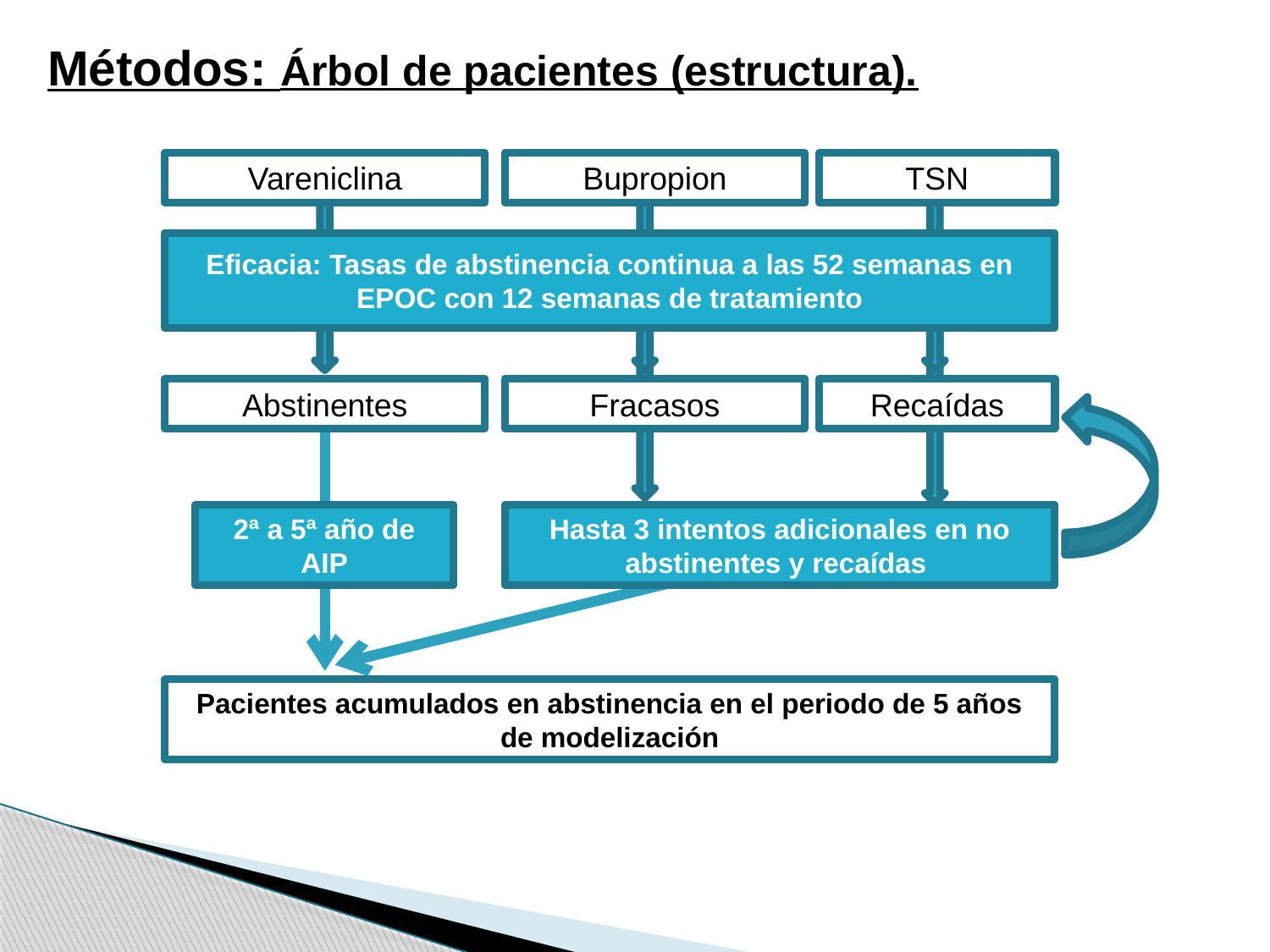

# Métodos: Árbol de pacientes (estructura).
Vareniclina
Bupropion
TSN

Eficacia: Tasas de abstinencia continua a las 52 semanas en EPOC con 12 semanas de tratamiento

Abstinentes
Fracasos
Recaídas

2ª a 5ª año de AIP
Hasta 3 intentos adicionales en no abstinentes y recaídas
Pacientes acumulados en abstinencia en el periodo de 5 años de modelización